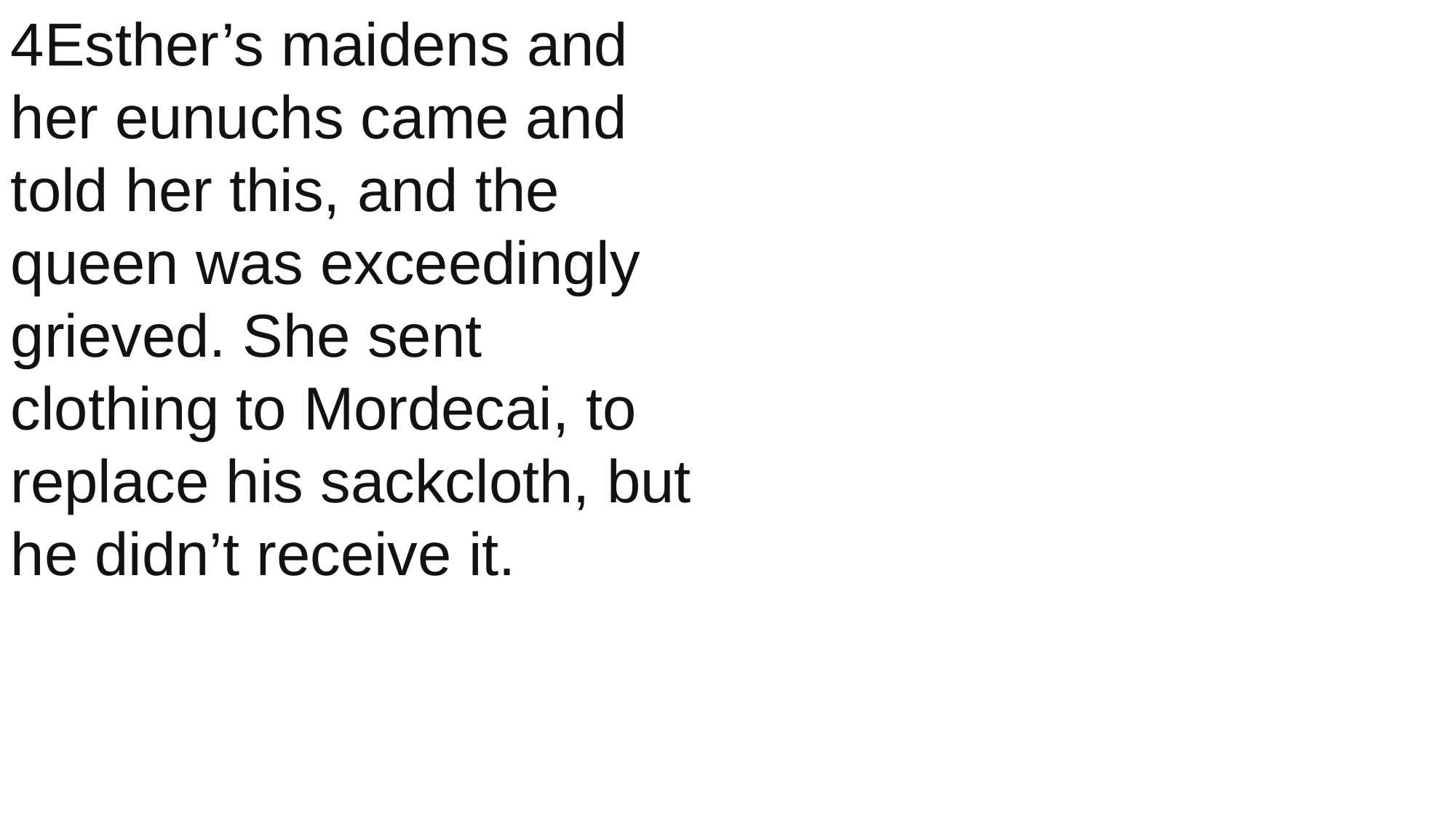

4Esther’s maidens and her eunuchs came and told her this, and the queen was exceedingly grieved. She sent clothing to Mordecai, to replace his sackcloth, but he didn’t receive it.
 John